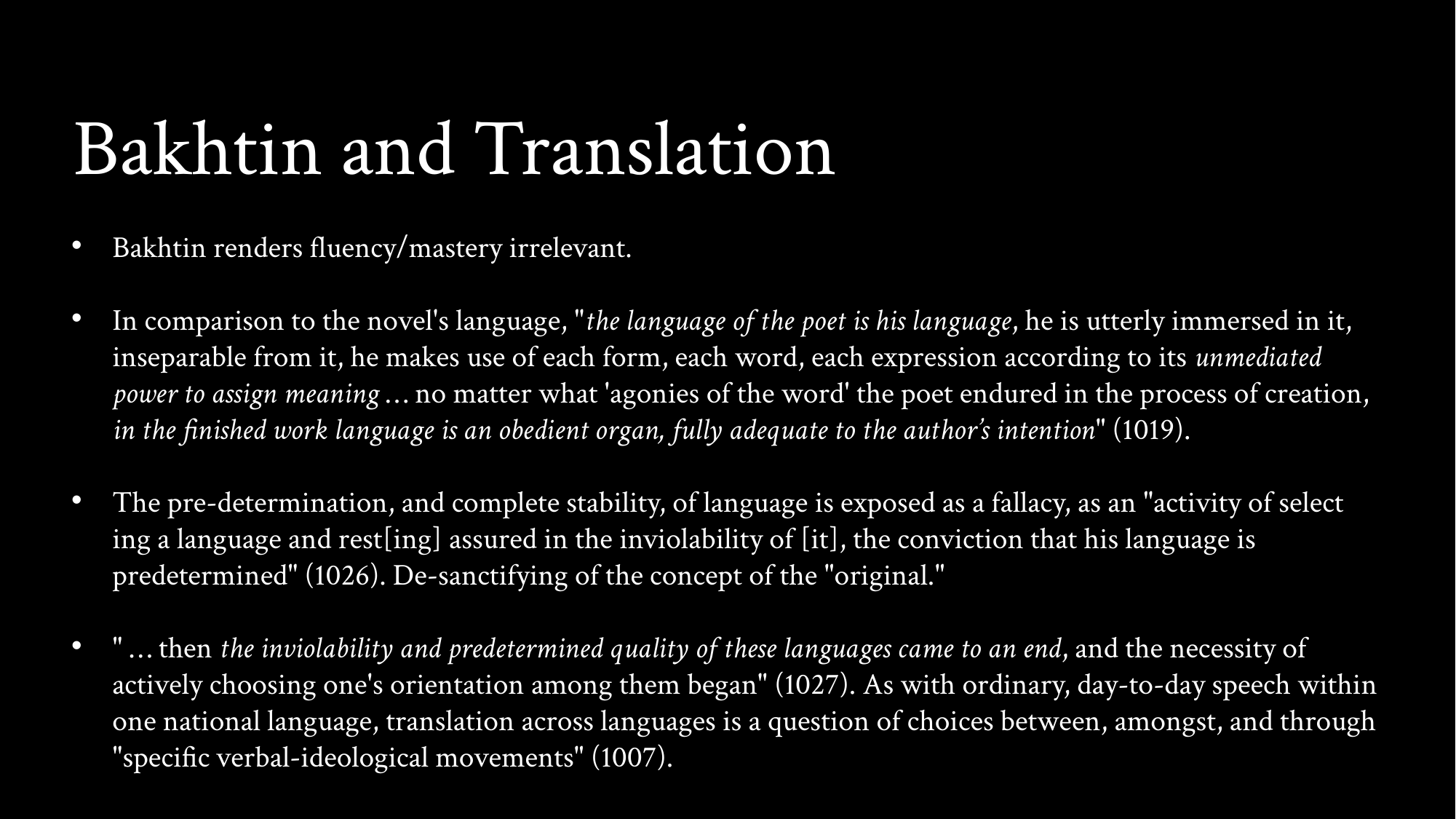

# Bakhtin and Translation
Bakhtin renders fluency/mastery irrelevant.
In comparison to the novel's language, "the language of the poet is his language, he is utterly immersed in it, inseparable from it, he makes use of each form, each word, each expression according to its unmediated power to assign meaning … no matter what 'agonies of the word' the poet endured in the process of creation, in the finished work language is an obe­dient organ, fully adequate to the author’s intention" (1019).
The pre-determination, and complete stability, of language is exposed as a fallacy, as an "activity of select­ing a language and rest[ing] assured in the inviolability of [it], the conviction that his language is predetermined" (1026). De-sanctifying of the concept of the "original."
" … then the inviola­bility and predetermined quality of these languages came to an end, and the necessity of actively choosing one's orientation among them began" (1027). As with ordinary, day-to-day speech within one national language, translation across languages is a question of choices between, amongst, and through "specific verbal-ideological movements" (1007).